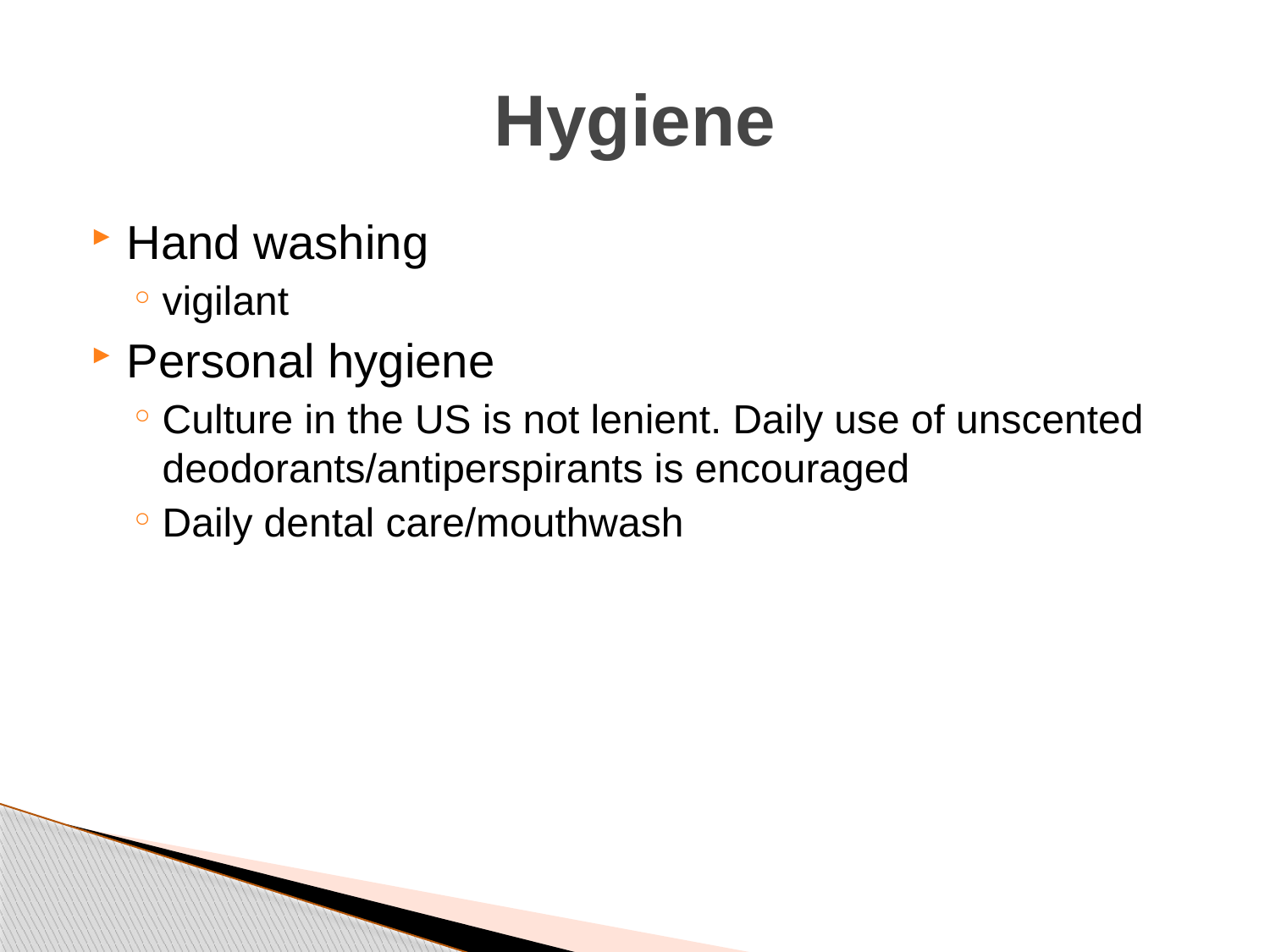

# Hygiene
Hand washing
vigilant
Personal hygiene
Culture in the US is not lenient. Daily use of unscented deodorants/antiperspirants is encouraged
Daily dental care/mouthwash